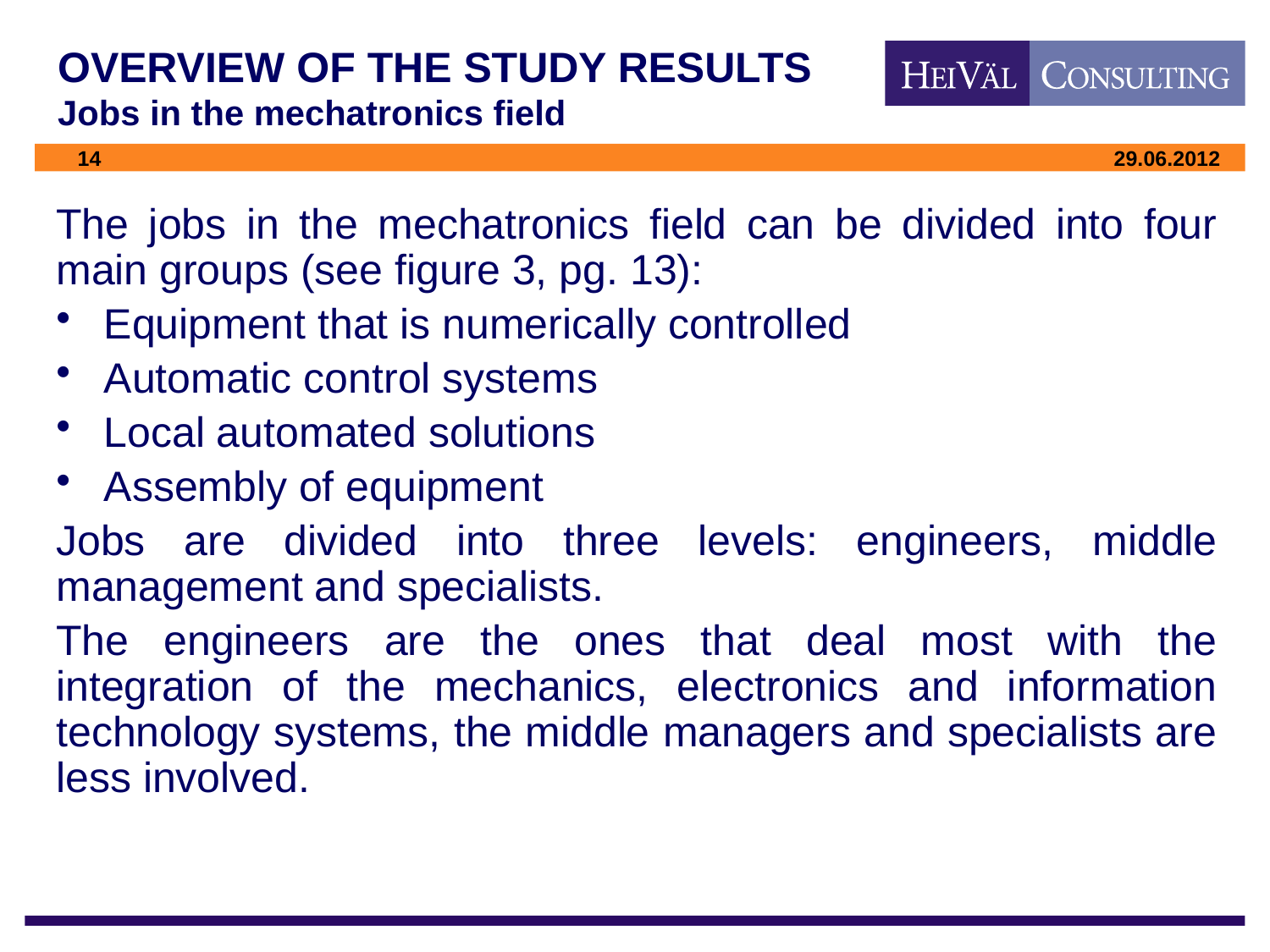

# OVERVIEW OF THE STUDY RESULTS Jobs in the mechatronics field
The jobs in the mechatronics field can be divided into four main groups (see figure 3, pg. 13):
Equipment that is numerically controlled
Automatic control systems
Local automated solutions
Assembly of equipment
Jobs are divided into three levels: engineers, middle management and specialists.
The engineers are the ones that deal most with the integration of the mechanics, electronics and information technology systems, the middle managers and specialists are less involved.